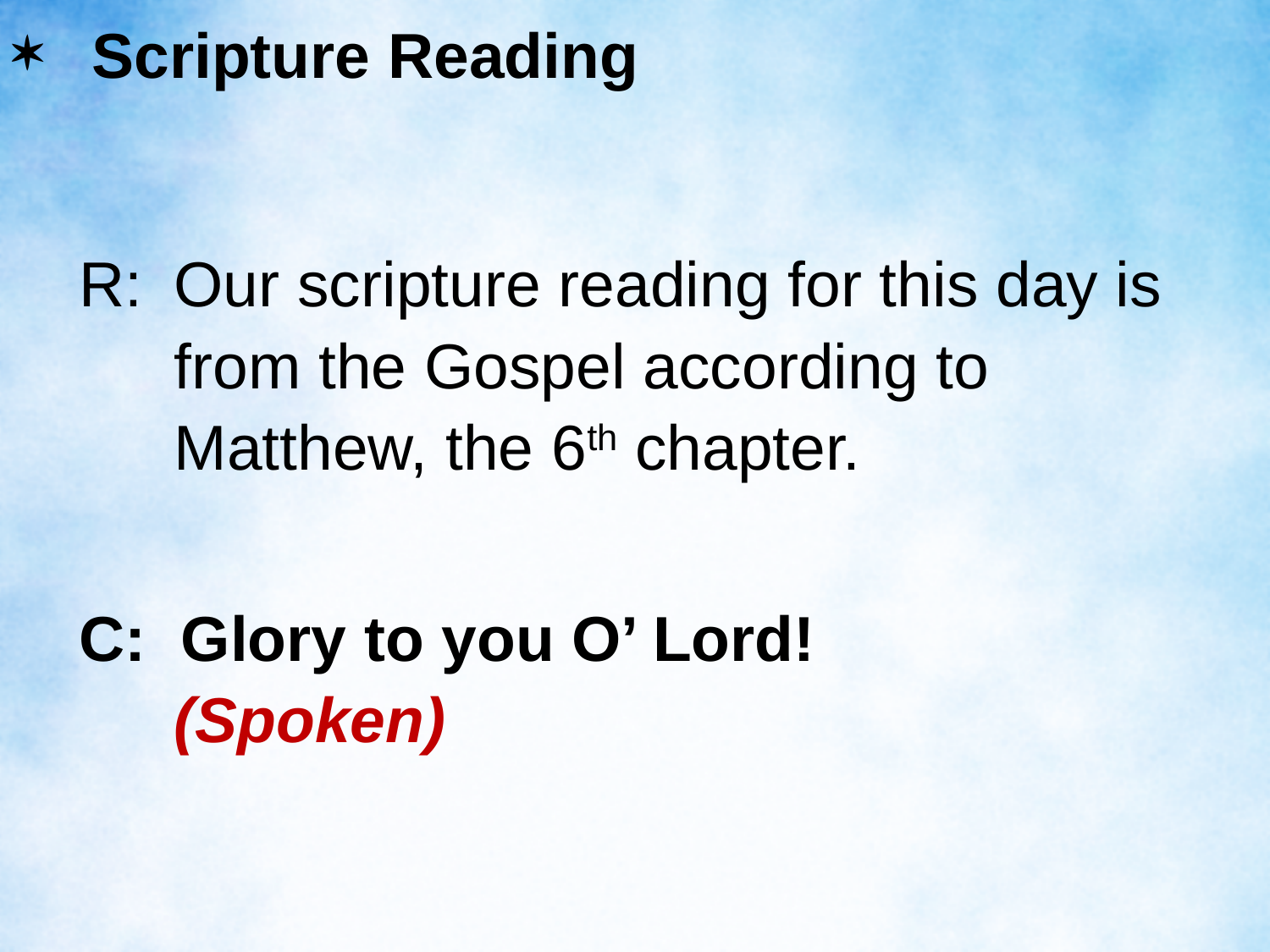

Scripture Reading
R:	Our scripture reading for this day is from the Gospel according to Matthew, the 6th chapter.

C:  Glory to you O’ Lord!                  (Spoken)